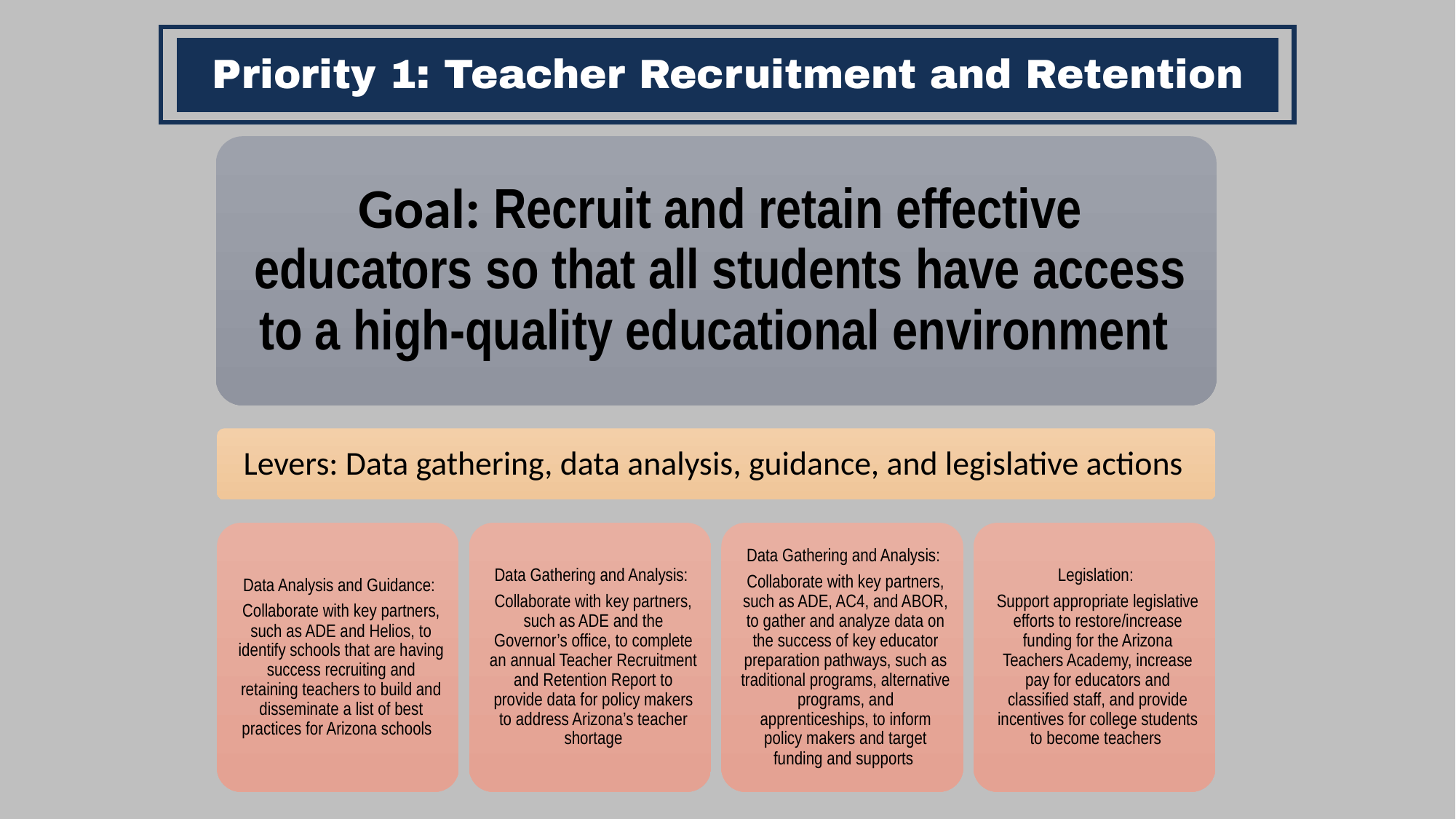

Priority 1: Teacher Recruitment and Retention
Goal: Recruit and retain effective educators so that all students have access to a high-quality educational environment
Levers: Data gathering, data analysis, guidance, and legislative actions
Data Analysis and Guidance:
Collaborate with key partners, such as ADE and Helios, to identify schools that are having success recruiting and retaining teachers to build and disseminate a list of best practices for Arizona schools
Data Gathering and Analysis:
Collaborate with key partners, such as ADE and the Governor’s office, to complete an annual Teacher Recruitment and Retention Report to provide data for policy makers to address Arizona’s teacher shortage
Data Gathering and Analysis:
Collaborate with key partners, such as ADE, AC4, and ABOR, to gather and analyze data on the success of key educator preparation pathways, such as traditional programs, alternative programs, and apprenticeships, to inform policy makers and target funding and supports
Legislation:
Support appropriate legislative efforts to restore/increase funding for the Arizona Teachers Academy, increase pay for educators and classified staff, and provide incentives for college students to become teachers